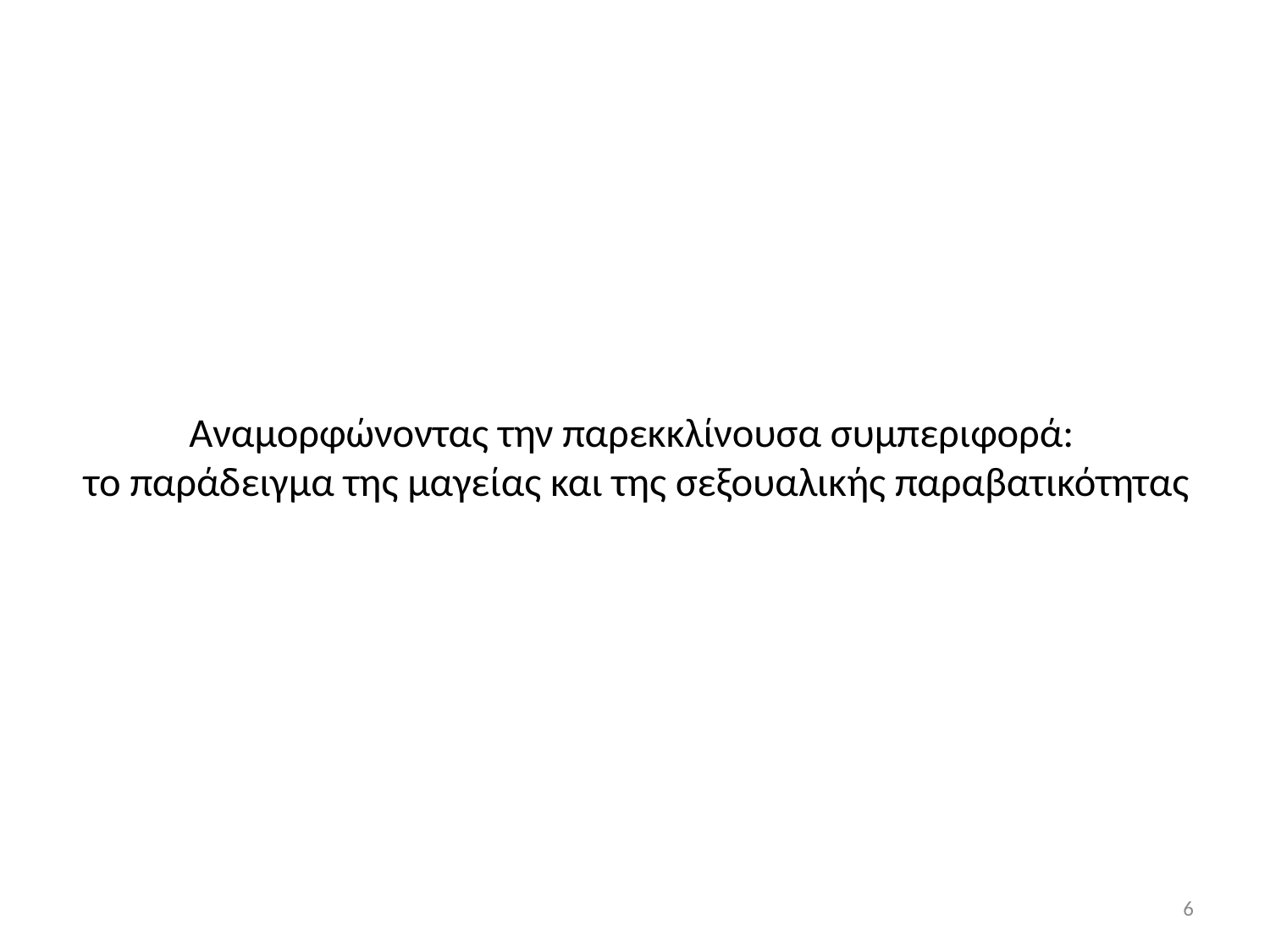

# Αναμορφώνοντας την παρεκκλίνουσα συμπεριφορά: το παράδειγμα της μαγείας και της σεξουαλικής παραβατικότητας
6